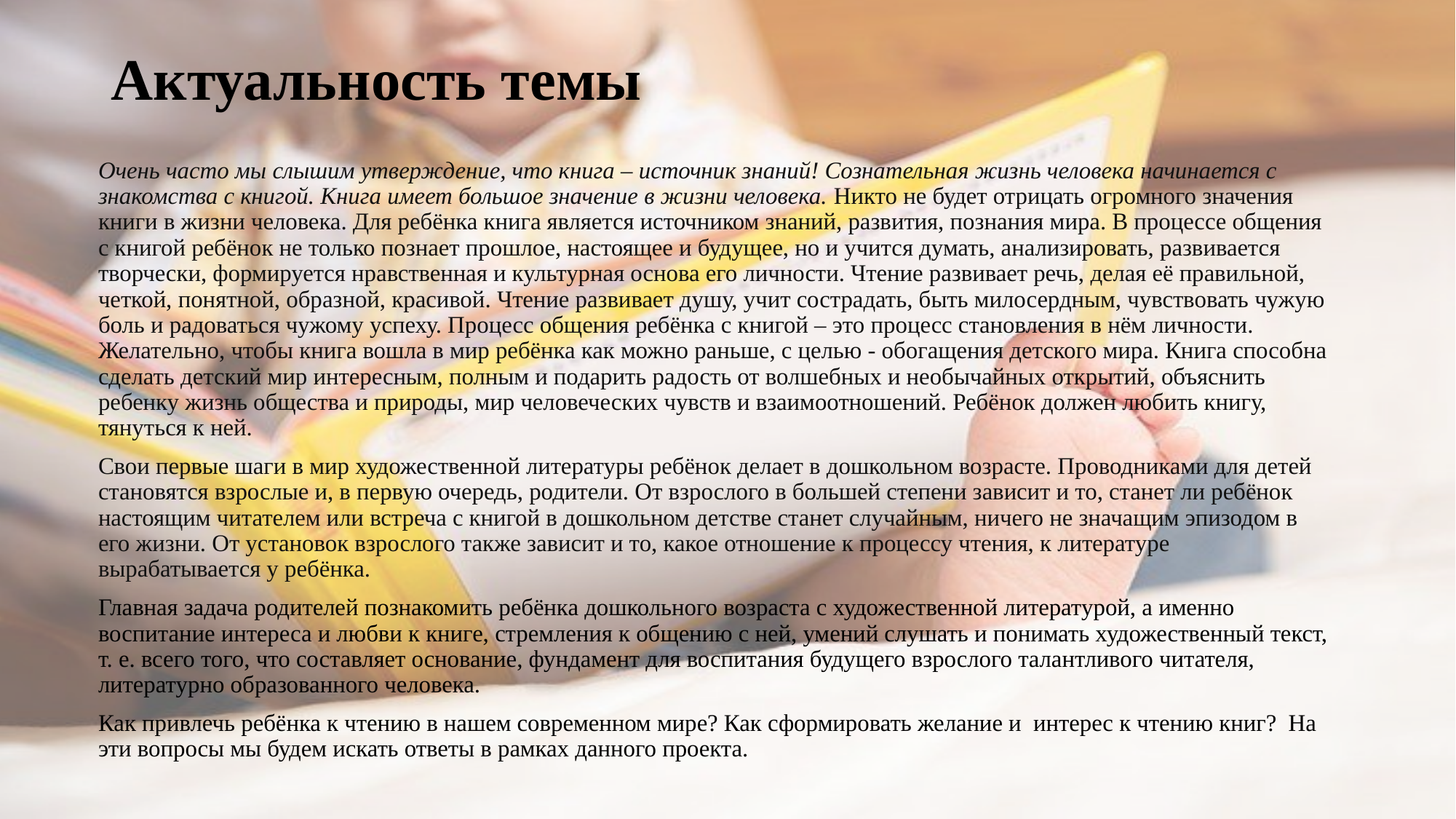

# Актуальность темы
Очень часто мы слышим утверждение, что книга – источник знаний! Сознательная жизнь человека начинается с знакомства с книгой. Книга имеет большое значение в жизни человека. Никто не будет отрицать огромного значения книги в жизни человека. Для ребёнка книга является источником знаний, развития, познания мира. В процессе общения с книгой ребёнок не только познает прошлое, настоящее и будущее, но и учится думать, анализировать, развивается творчески, формируется нравственная и культурная основа его личности. Чтение развивает речь, делая её правильной, четкой, понятной, образной, красивой. Чтение развивает душу, учит сострадать, быть милосердным, чувствовать чужую боль и радоваться чужому успеху. Процесс общения ребёнка с книгой – это процесс становления в нём личности. Желательно, чтобы книга вошла в мир ребёнка как можно раньше, с целью - обогащения детского мира. Книга способна сделать детский мир интересным, полным и подарить радость от волшебных и необычайных открытий, объяснить ребенку жизнь общества и природы, мир человеческих чувств и взаимоотношений. Ребёнок должен любить книгу, тянуться к ней.
Свои первые шаги в мир художественной литературы ребёнок делает в дошкольном возрасте. Проводниками для детей становятся взрослые и, в первую очередь, родители. От взрослого в большей степени зависит и то, станет ли ребёнок настоящим читателем или встреча с книгой в дошкольном детстве станет случайным, ничего не значащим эпизодом в его жизни. От установок взрослого также зависит и то, какое отношение к процессу чтения, к литературе вырабатывается у ребёнка.
Главная задача родителей познакомить ребёнка дошкольного возраста с художественной литературой, а именно воспитание интереса и любви к книге, стремления к общению с ней, умений слушать и понимать художественный текст, т. е. всего того, что составляет основание, фундамент для воспитания будущего взрослого талантливого читателя, литературно образованного человека.
Как привлечь ребёнка к чтению в нашем современном мире? Как сформировать желание и  интерес к чтению книг?  На эти вопросы мы будем искать ответы в рамках данного проекта.